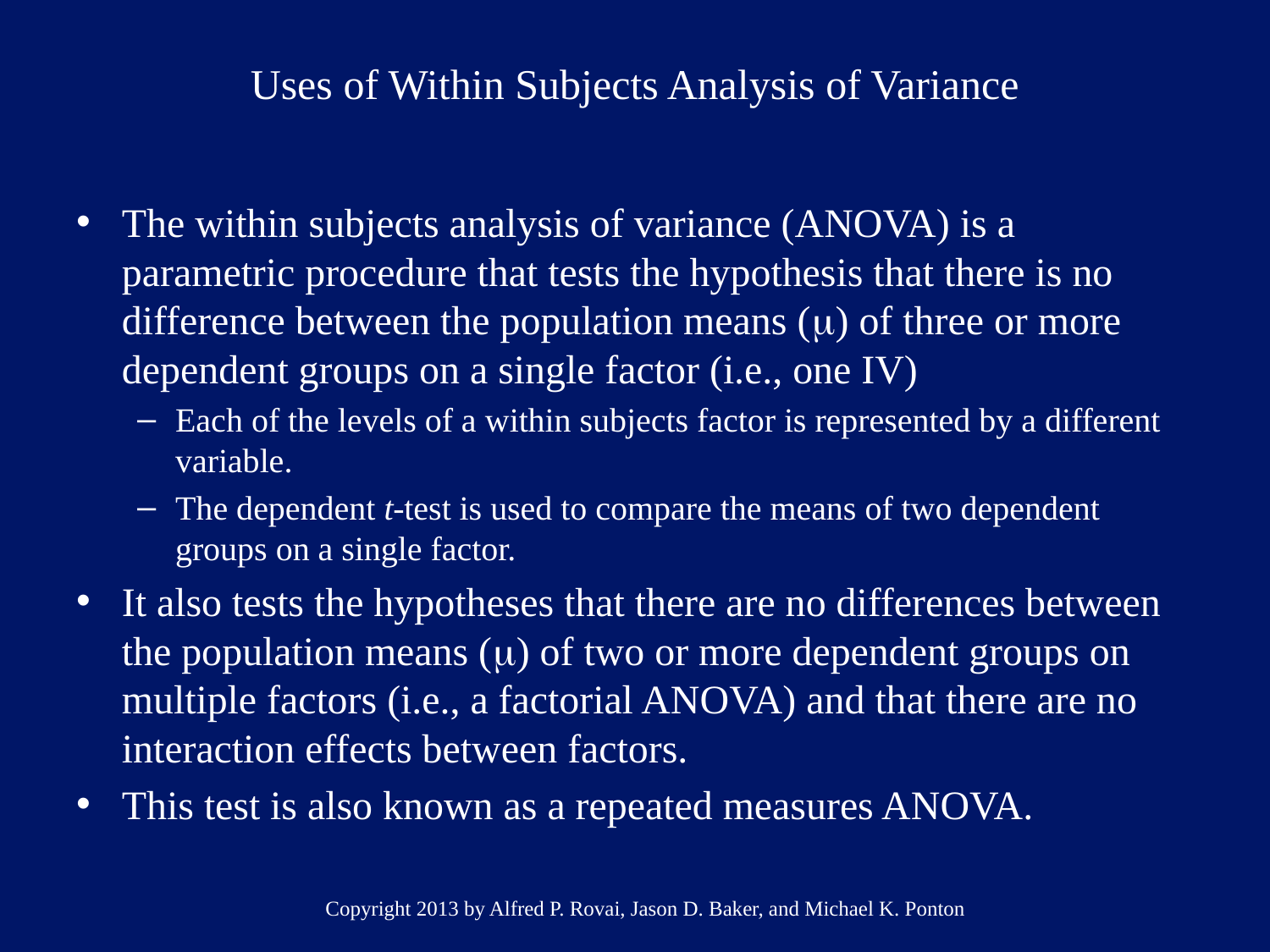

# Uses of Within Subjects Analysis of Variance
The within subjects analysis of variance (ANOVA) is a parametric procedure that tests the hypothesis that there is no difference between the population means (μ) of three or more dependent groups on a single factor (i.e., one IV)
Each of the levels of a within subjects factor is represented by a different variable.
The dependent t-test is used to compare the means of two dependent groups on a single factor.
It also tests the hypotheses that there are no differences between the population means (μ) of two or more dependent groups on multiple factors (i.e., a factorial ANOVA) and that there are no interaction effects between factors.
This test is also known as a repeated measures ANOVA.

Copyright 2013 by Alfred P. Rovai, Jason D. Baker, and Michael K. Ponton